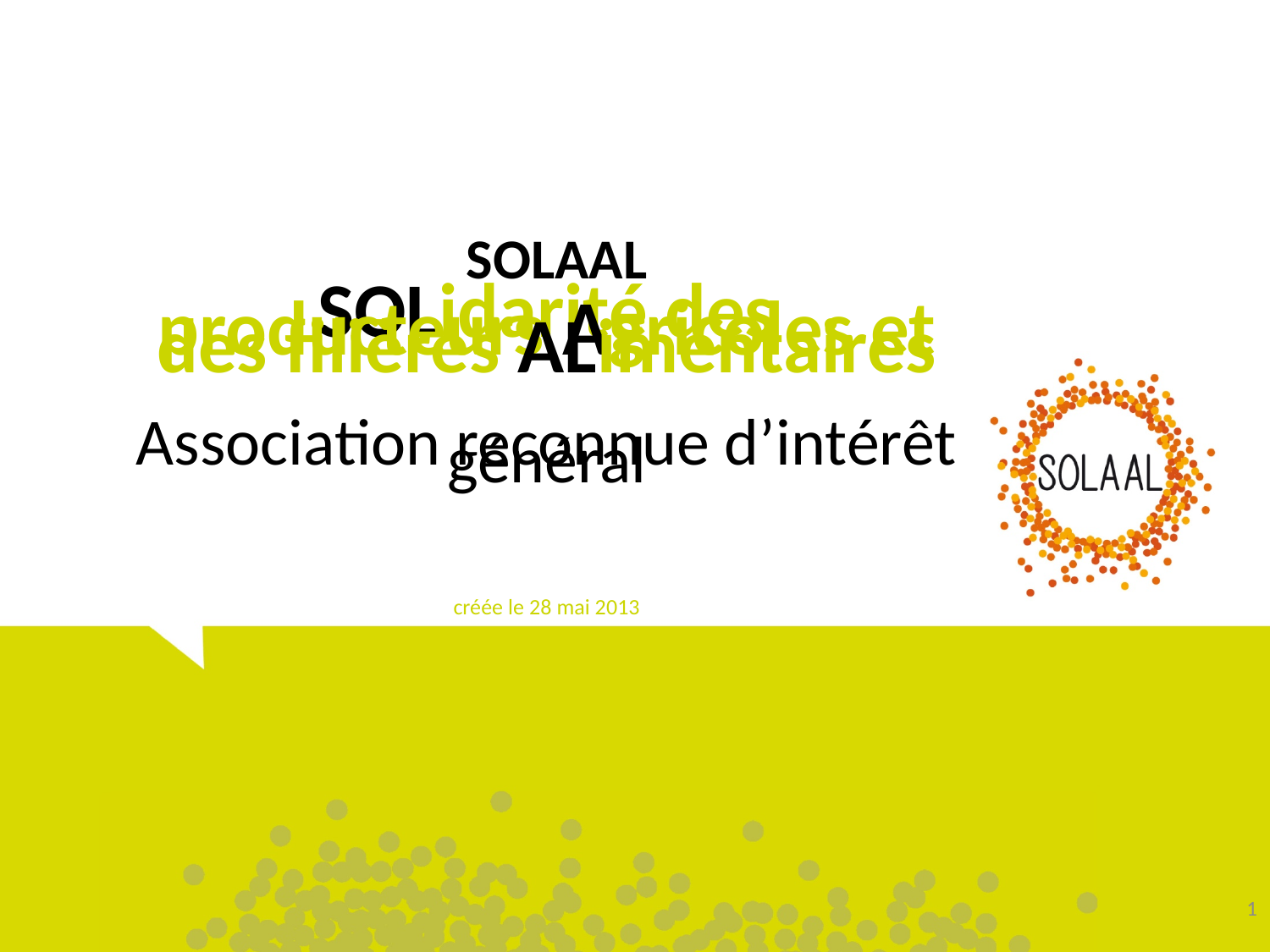

SOLidarité des producteurs Agricoles et des filières ALimentaires

Association reconnue d’intérêt général

créée le 28 mai 2013
# solaal

1